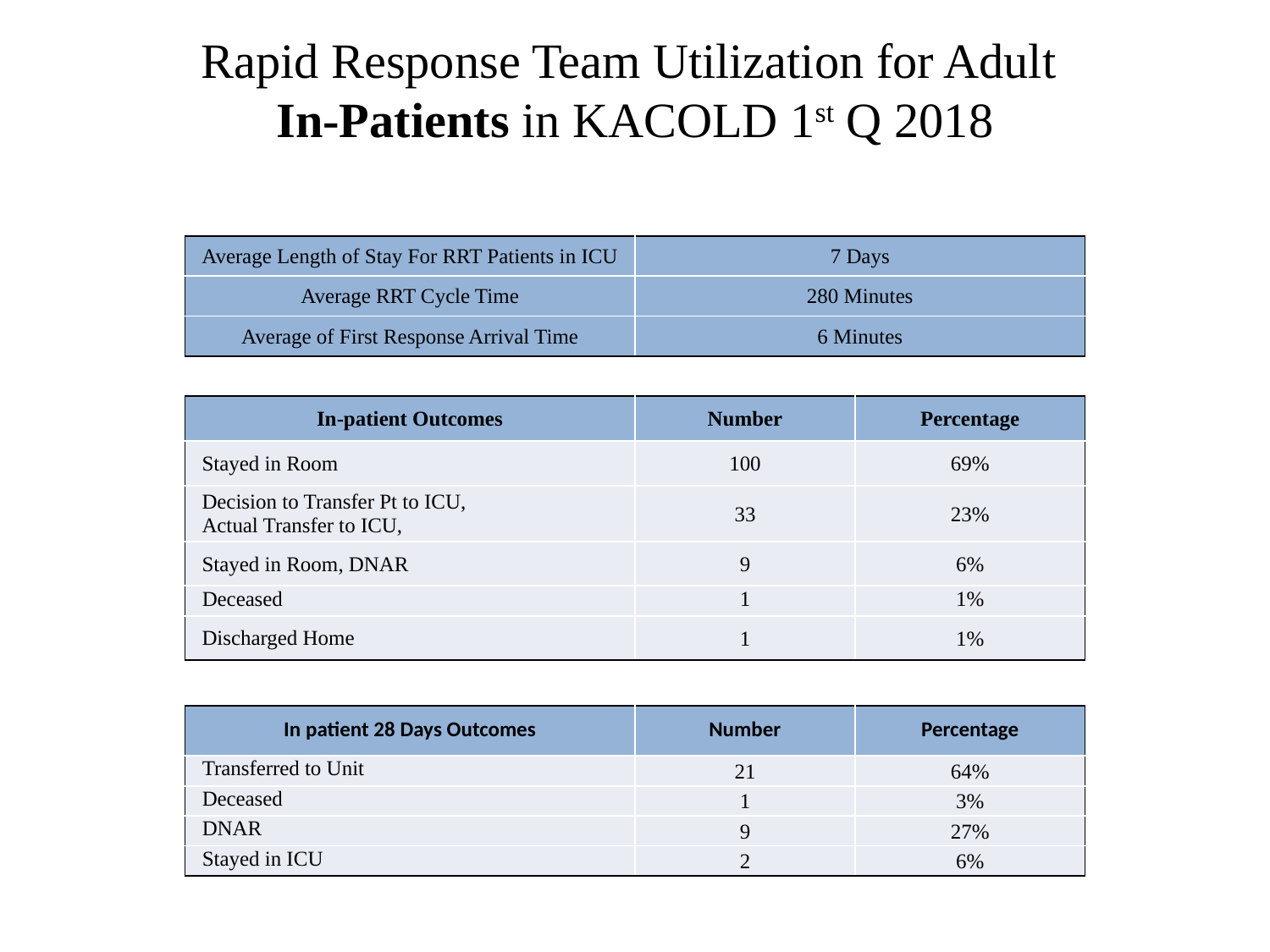

# Rapid Response Team Utilization for Adult In-Patients in KACOLD 1st Q 2018
| Average Length of Stay For RRT Patients in ICU | 7 Days |
| --- | --- |
| Average RRT Cycle Time | 280 Minutes |
| Average of First Response Arrival Time | 6 Minutes |
| In-patient Outcomes | Number | Percentage |
| --- | --- | --- |
| Stayed in Room | 100 | 69% |
| Decision to Transfer Pt to ICU, Actual Transfer to ICU, | 33 | 23% |
| Stayed in Room, DNAR | 9 | 6% |
| Deceased | 1 | 1% |
| Discharged Home | 1 | 1% |
| In patient 28 Days Outcomes | Number | Percentage |
| --- | --- | --- |
| Transferred to Unit | 21 | 64% |
| Deceased | 1 | 3% |
| DNAR | 9 | 27% |
| Stayed in ICU | 2 | 6% |